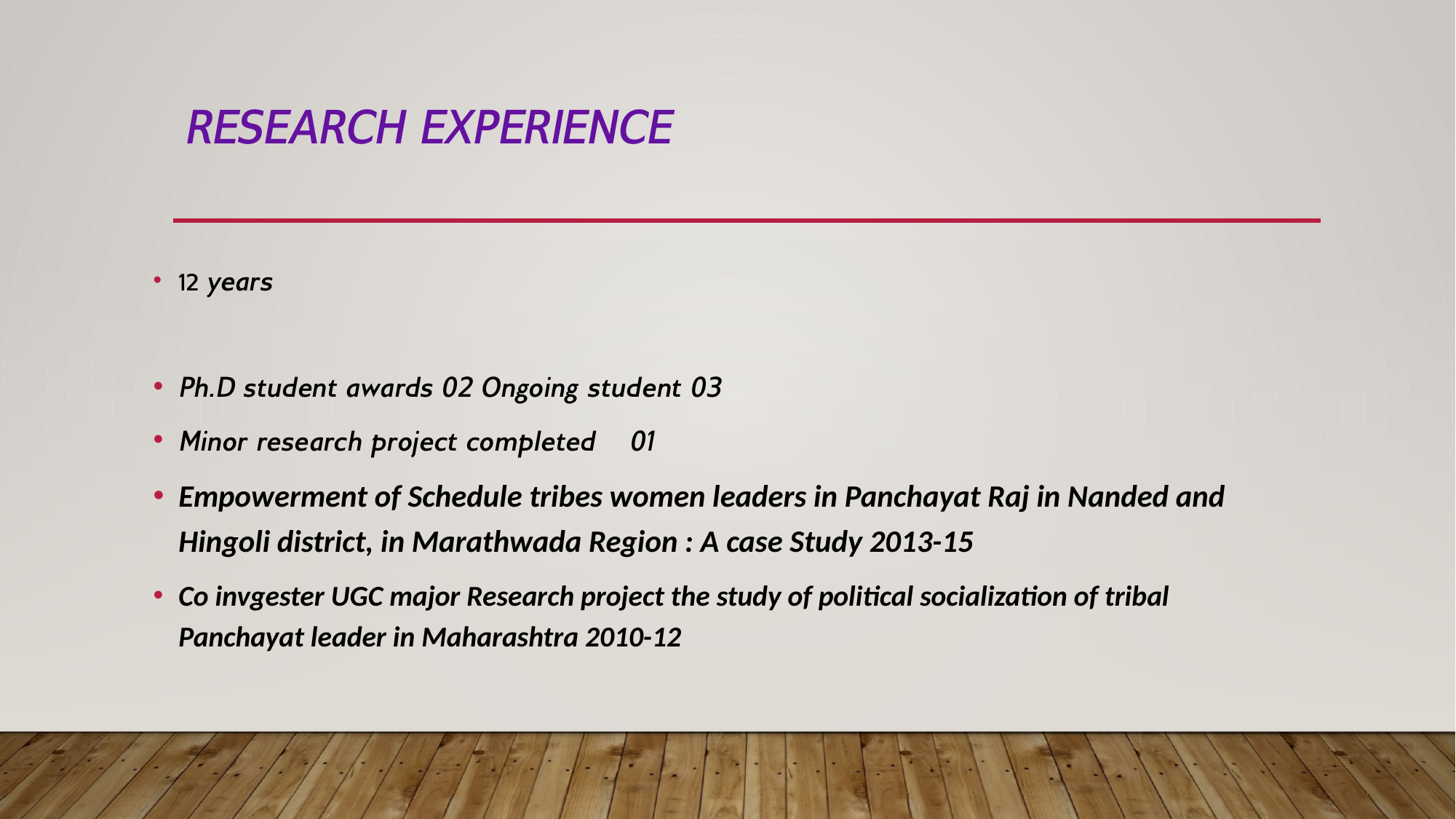

# Research Experience
12 years

Ph.D student awards 02 Ongoing student 03
Minor research project completed    01
Empowerment of Schedule tribes women leaders in Panchayat Raj in Nanded and Hingoli district, in Marathwada Region : A case Study 2013-15
Co invgester UGC major Research project the study of political socialization of tribal Panchayat leader in Maharashtra 2010-12